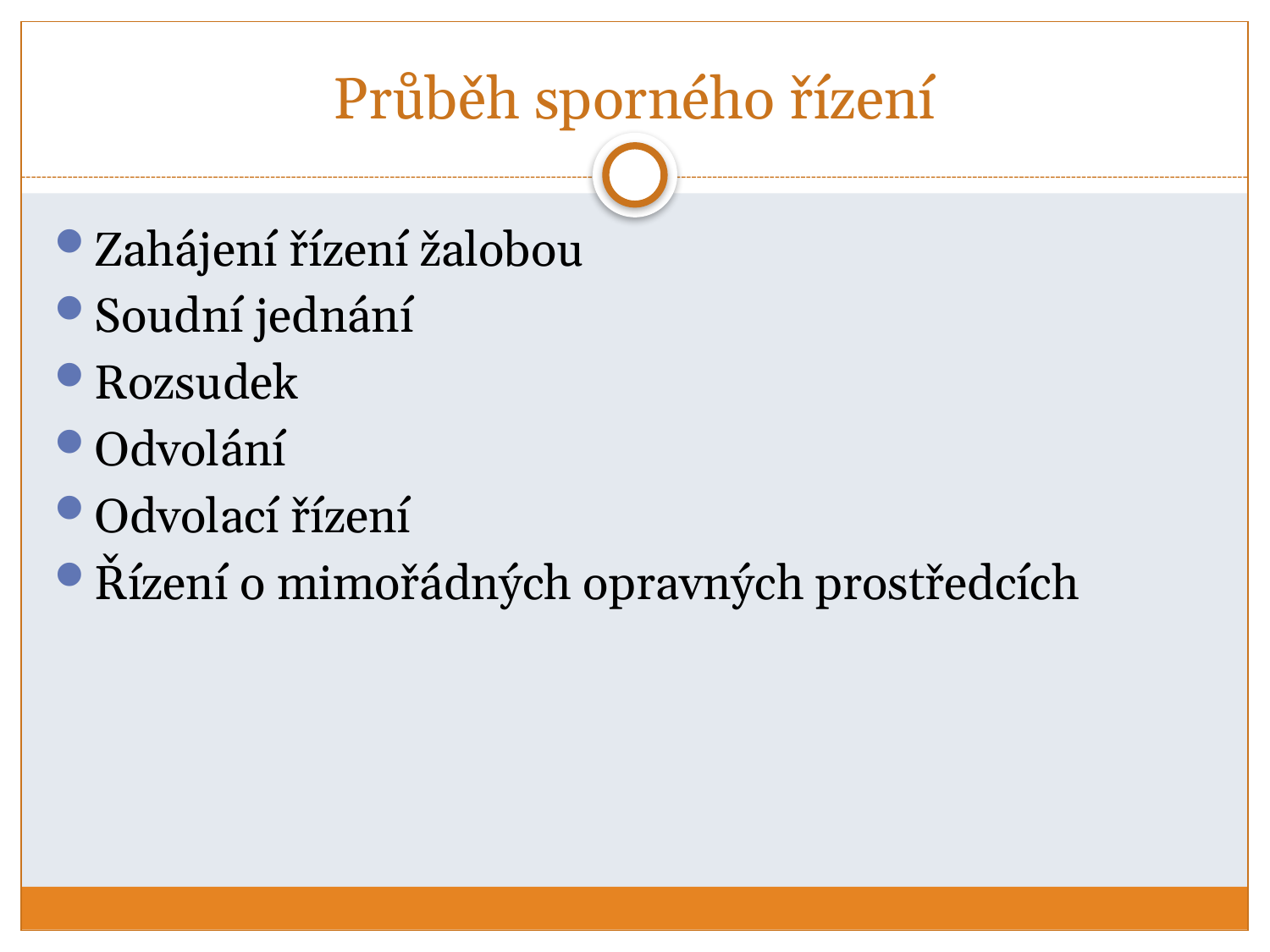

# Průběh sporného řízení
Zahájení řízení žalobou
Soudní jednání
Rozsudek
Odvolání
Odvolací řízení
Řízení o mimořádných opravných prostředcích